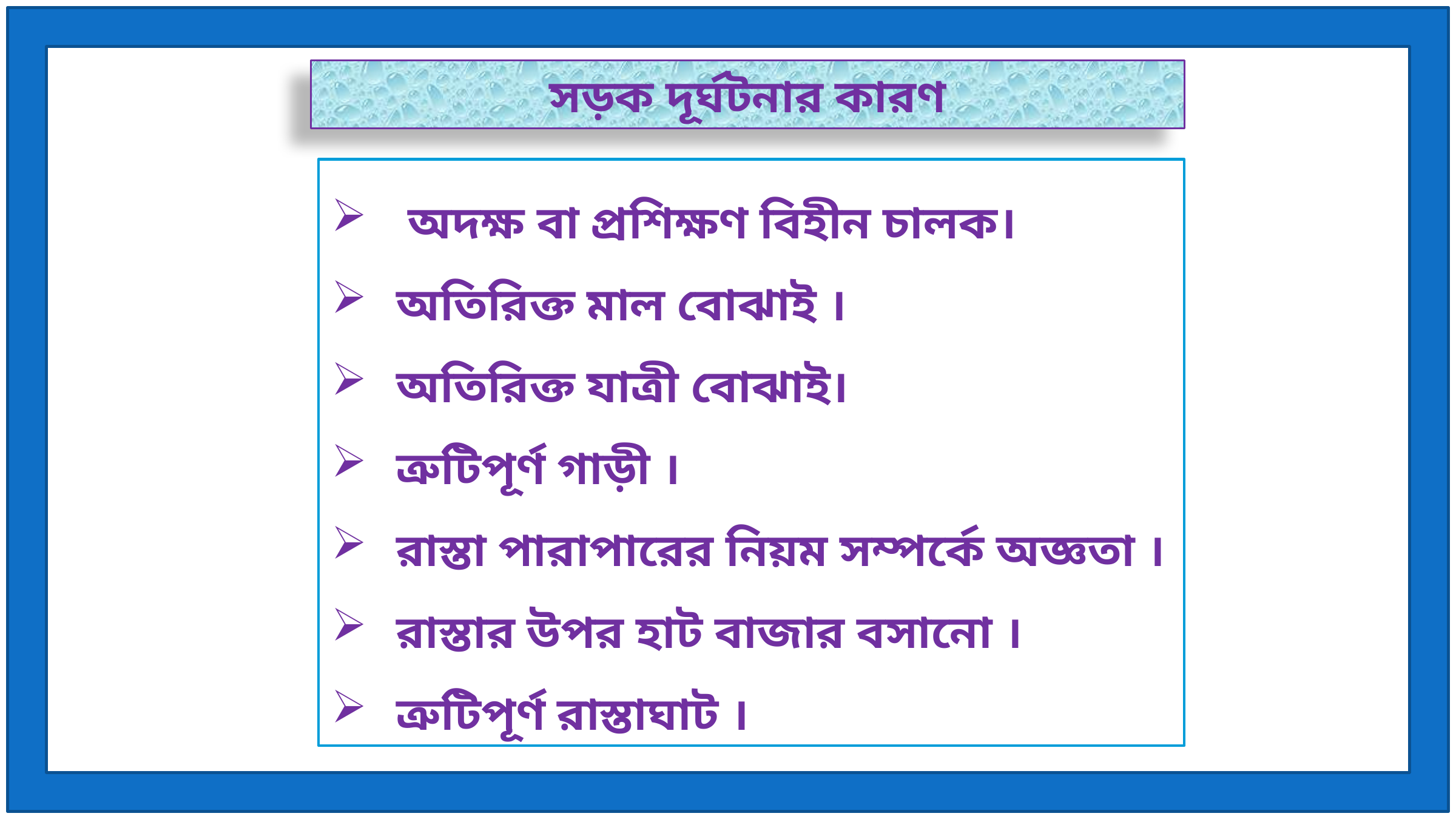

সড়ক দূর্ঘটনার কারণ
 অদক্ষ বা প্রশিক্ষণ বিহীন চালক।
অতিরিক্ত মাল বোঝাই ।
অতিরিক্ত যাত্রী বোঝাই।
ত্রুটিপূর্ণ গাড়ী ।
রাস্তা পারাপারের নিয়ম সম্পর্কে অজ্ঞতা ।
রাস্তার উপর হাট বাজার বসানো ।
ত্রুটিপূর্ণ রাস্তাঘাট ।